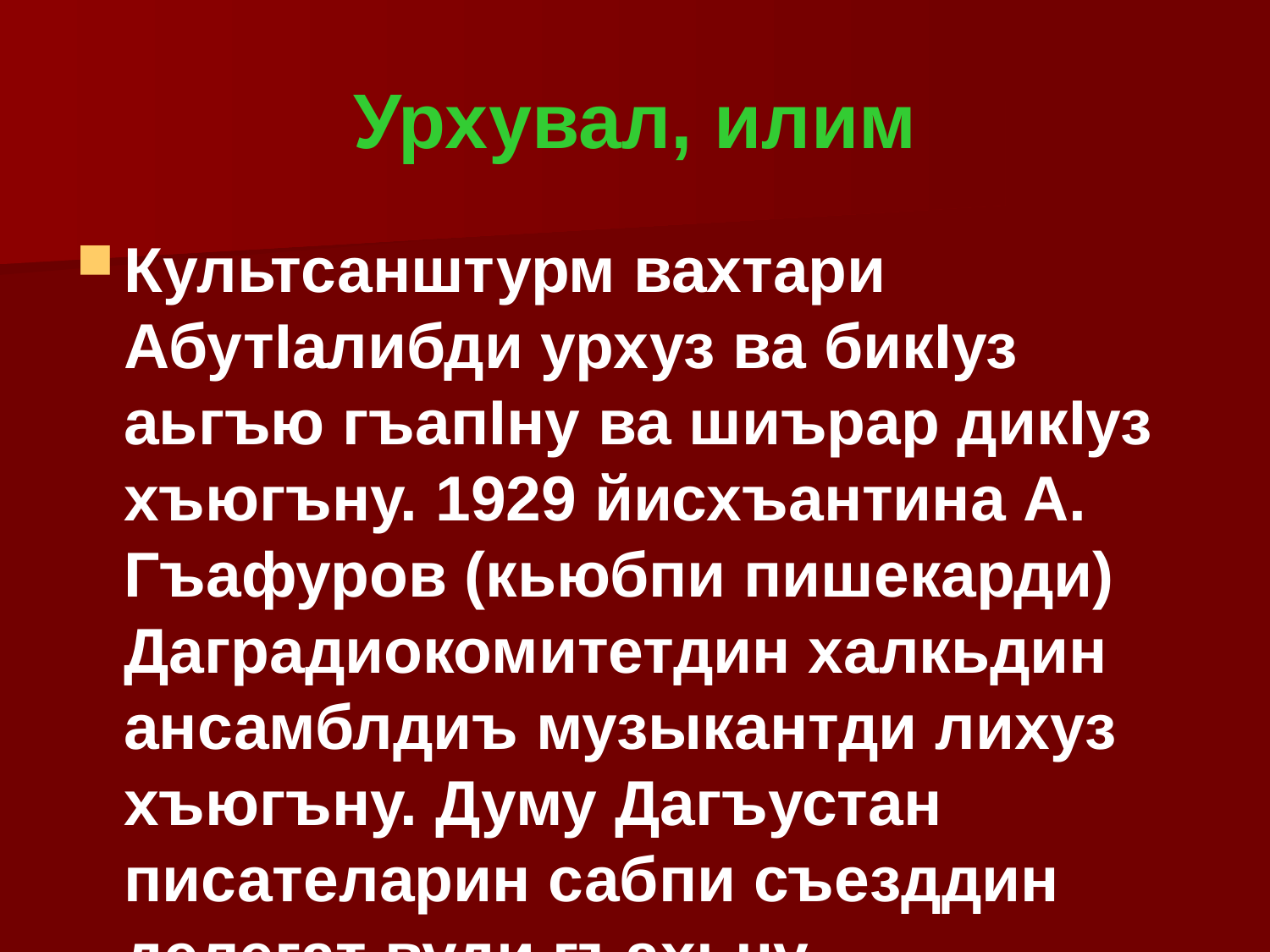

# Урхувал, илим
Культсанштурм вахтари АбутIалибди урхуз ва бикIуз аьгъю гъапIну ва шиърар дикIуз хъюгъну. 1929 йисхъантина А. Гъафуров (кьюбпи пишекарди) Даградиокомитетдин халкьдин ансамблдиъ музыкантди лихуз хъюгъну. Думу Дагъустан писателарин сабпи съезддин делегат вуди гъахьну.